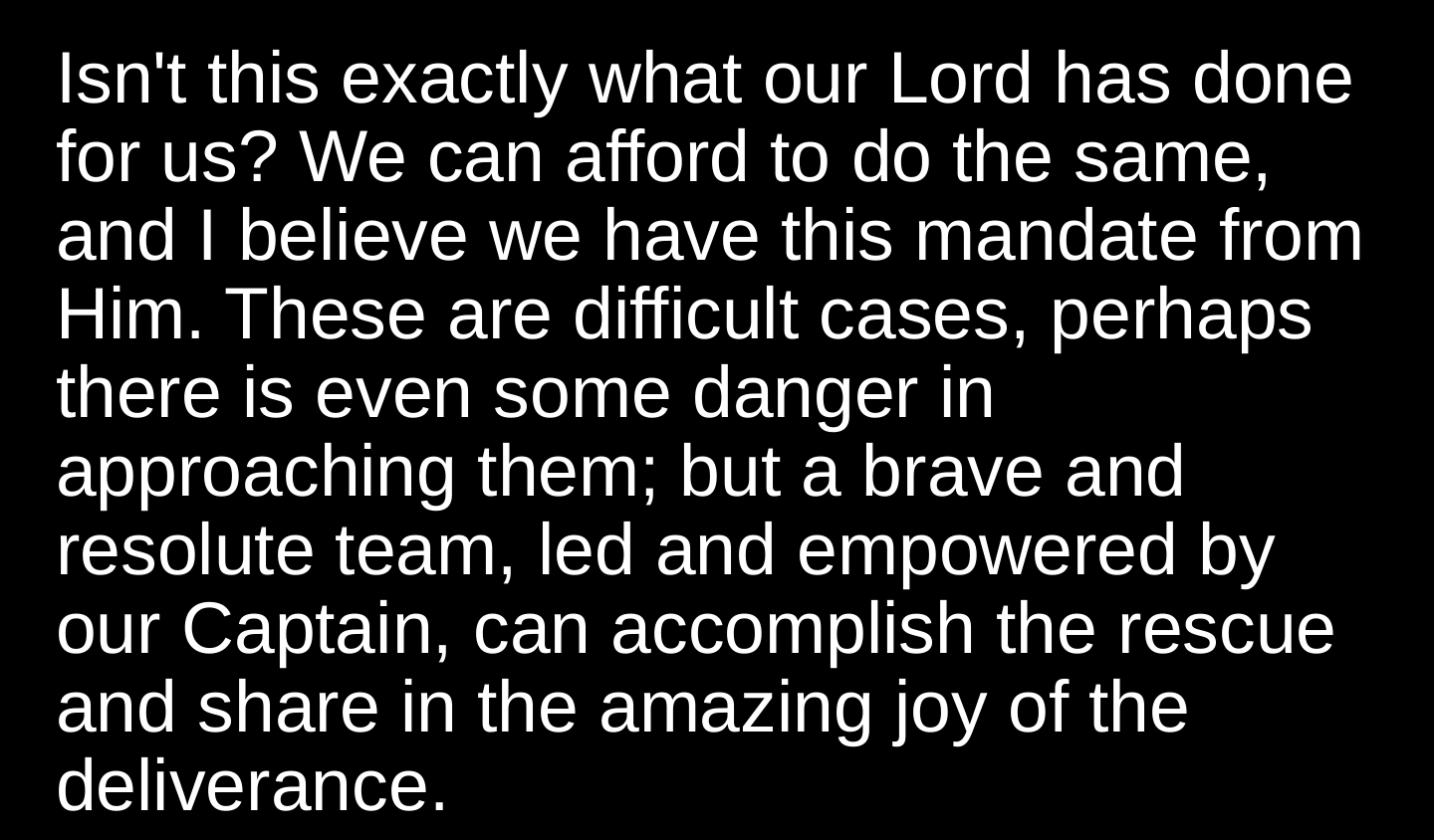

Isn't this exactly what our Lord has done for us? We can afford to do the same, and I believe we have this mandate from Him. These are difficult cases, perhaps there is even some danger in approaching them; but a brave and resolute team, led and empowered by our Captain, can accomplish the rescue and share in the amazing joy of the deliverance.